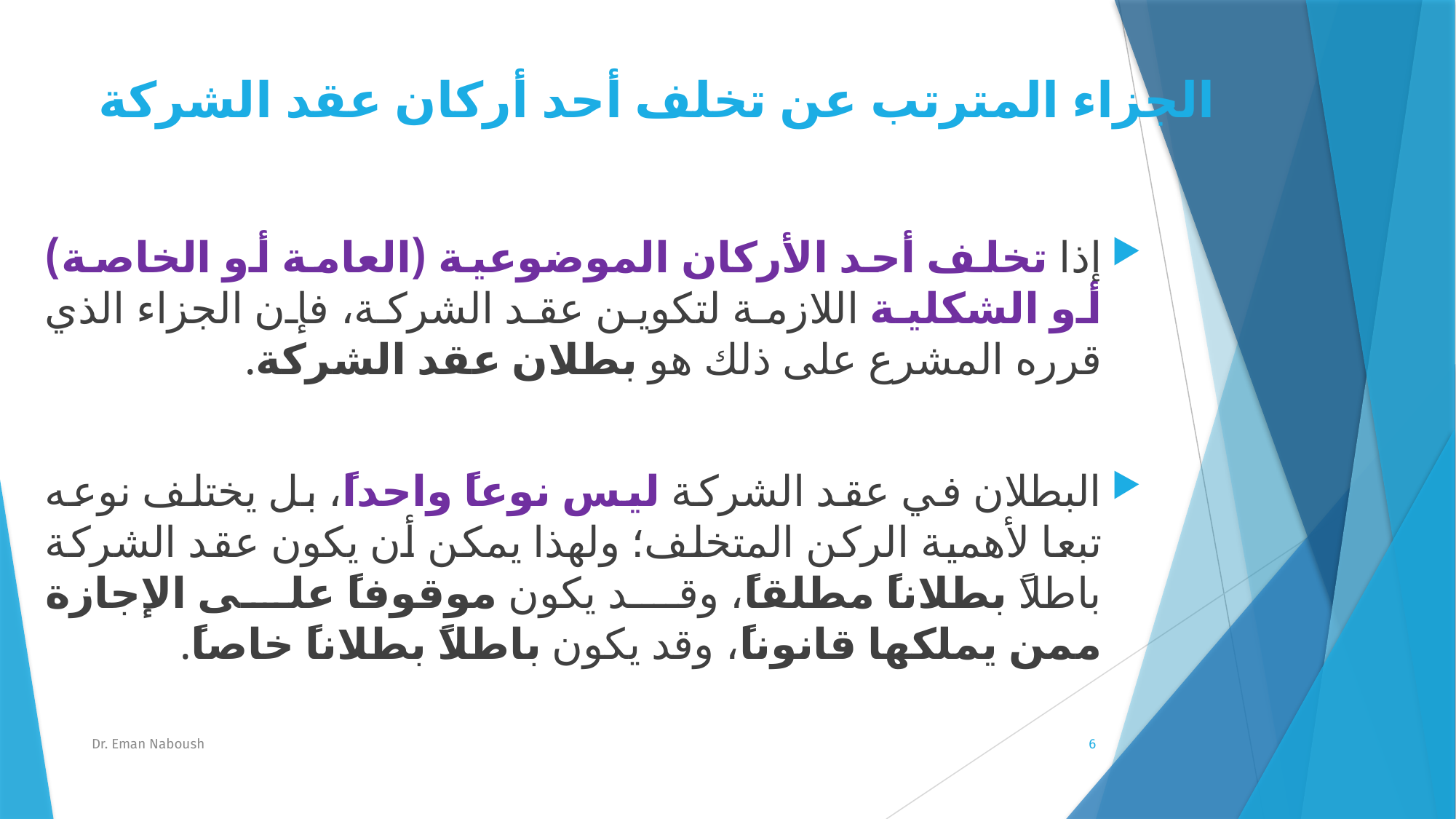

# الجزاء المترتب عن تخلف أحد أركان عقد الشركة
إذا تخلف أحد الأركان الموضوعية (العامة أو الخاصة) أو الشكلية اللازمة لتكوين عقد الشركة، فإن الجزاء الذي قرره المشرع على ذلك هو بطلان عقد الشركة.

البطلان في عقد الشركة ليس نوعاً واحداً، بل يختلف نوعه تبعا لأهمية الركن المتخلف؛ ولهذا يمكن أن يكون عقد الشركة باطلاً بطلاناً مطلقاً، وقد يكون موقوفاً على الإجازة ممن يملكها قانوناً، وقد يكون باطلاً بطلاناً خاصاً.
Dr. Eman Naboush
6